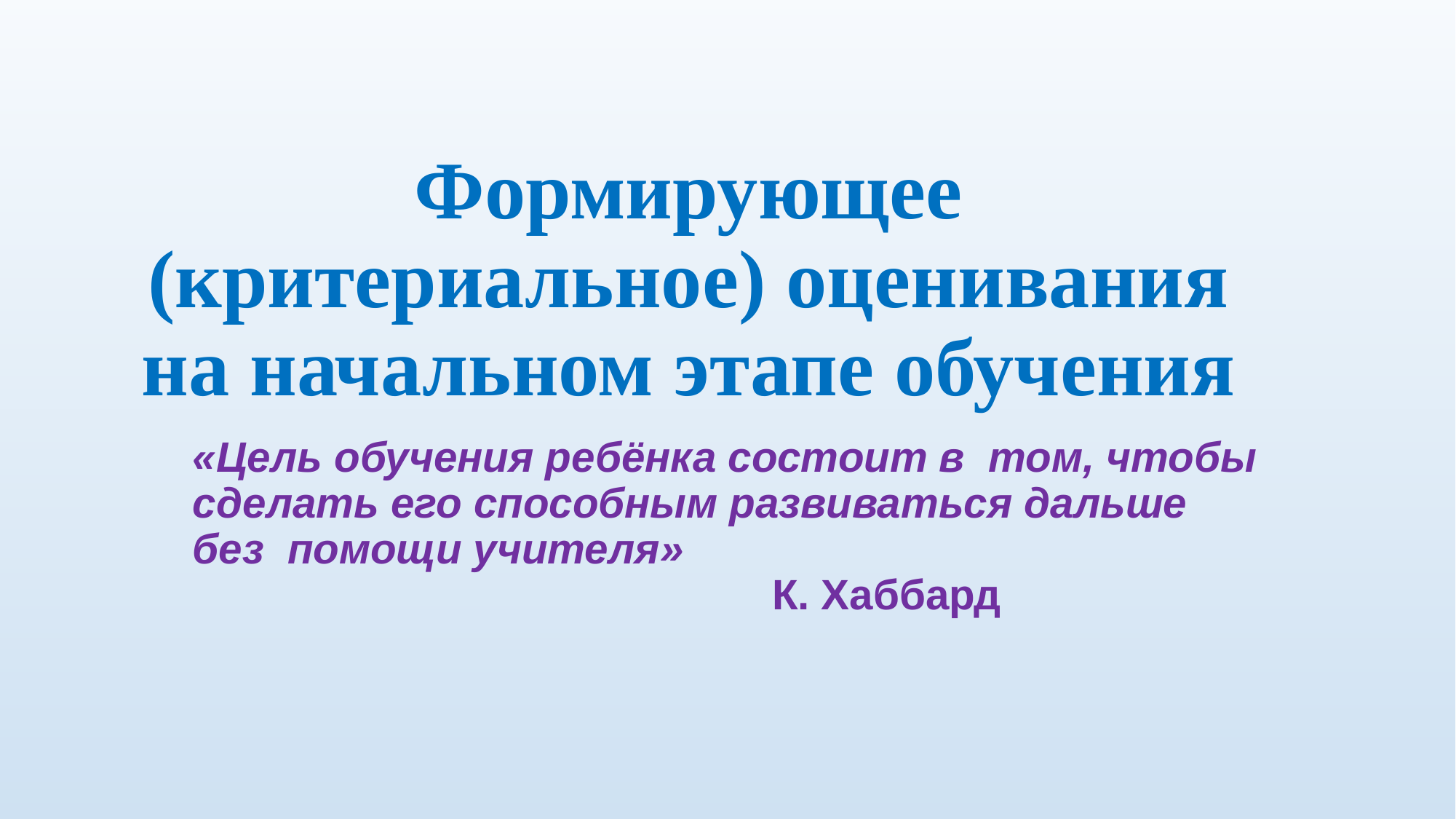

# Формирующее (критериальное) оценивания на начальном этапе обучения
«Цель обучения ребёнка состоит в  том, чтобы сделать его способным развиваться дальше без  помощи учителя»
                                                 К. Хаббард